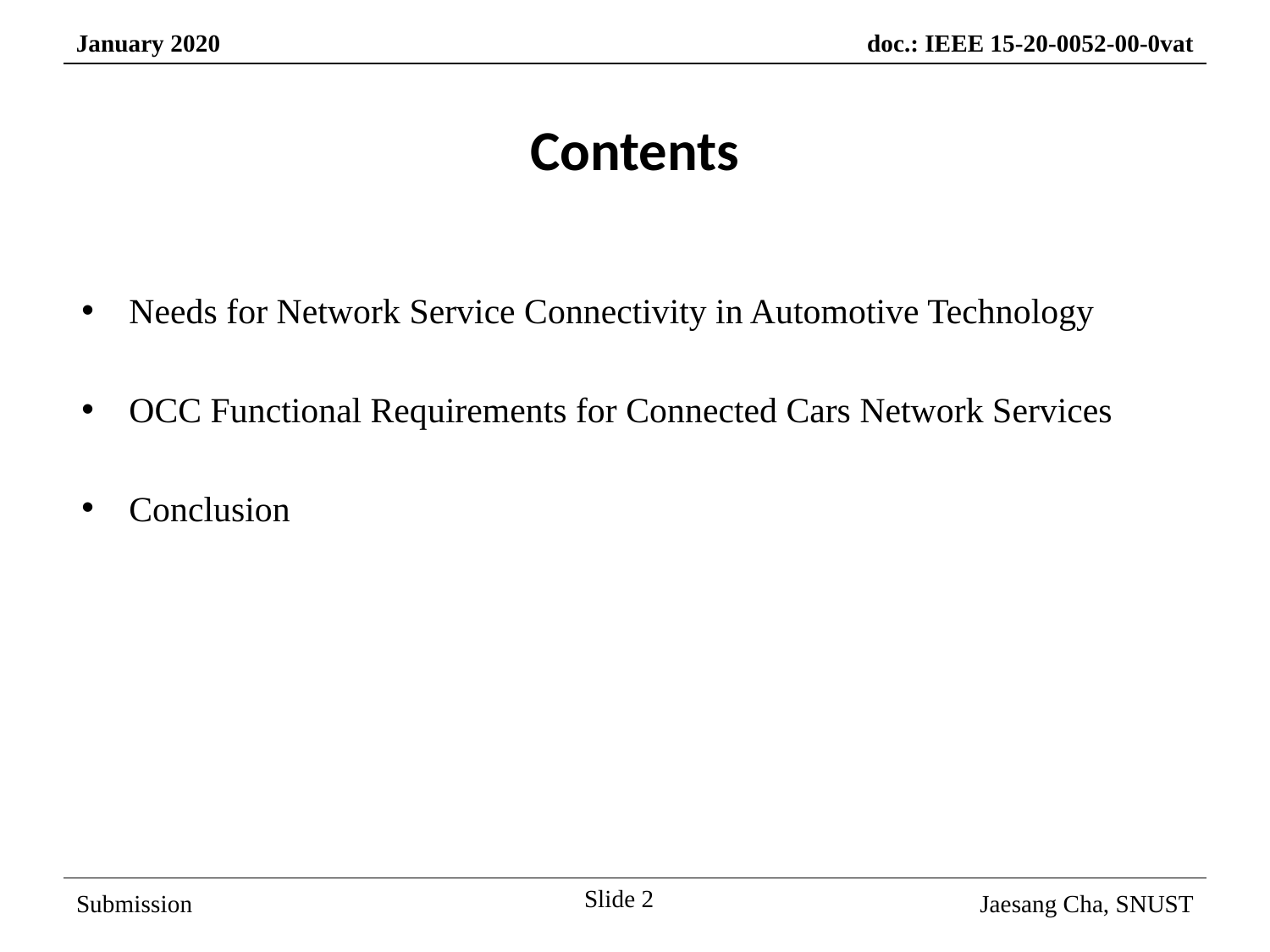

Contents
Needs for Network Service Connectivity in Automotive Technology

OCC Functional Requirements for Connected Cars Network Services

Conclusion
Slide 2